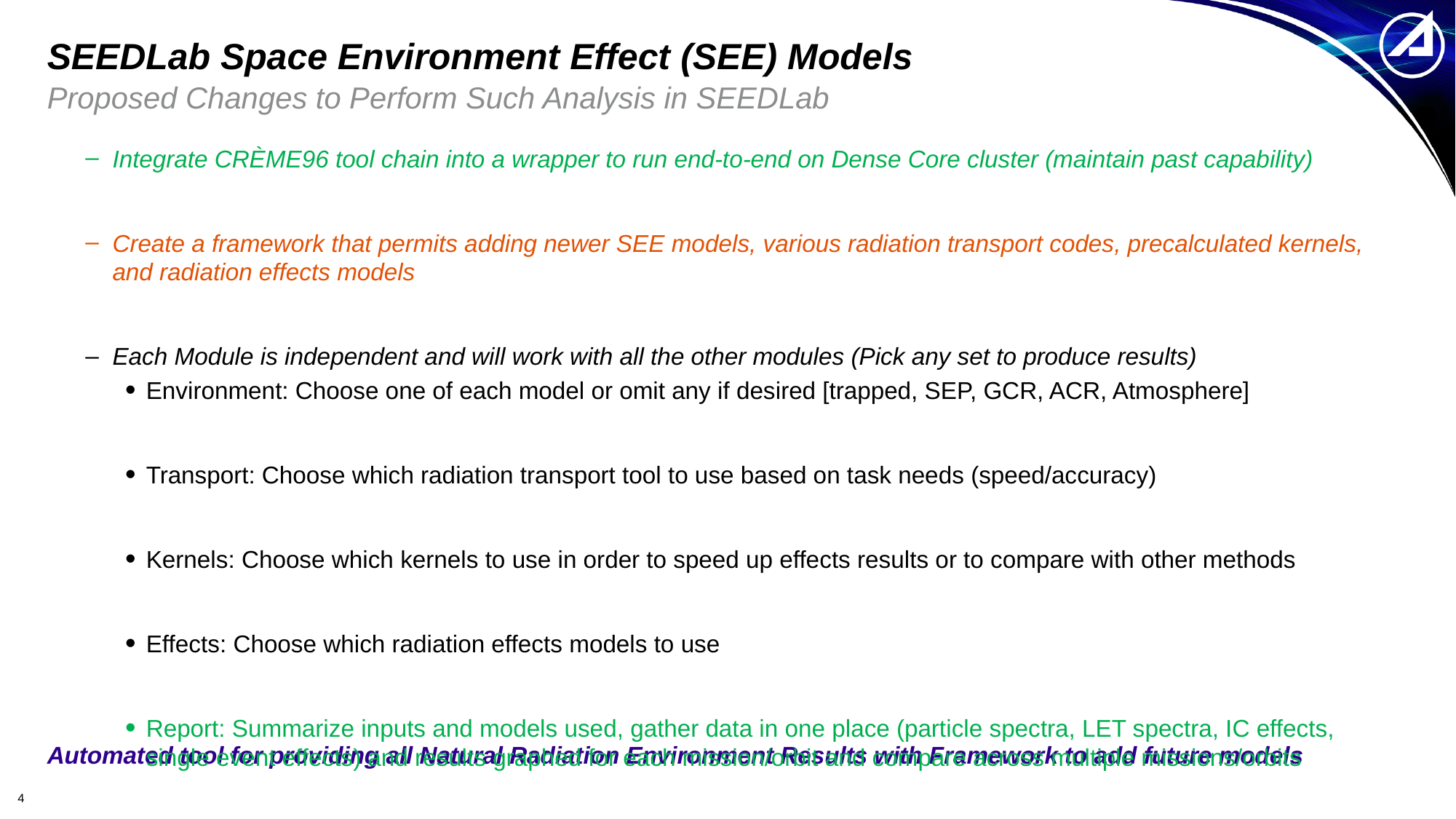

# SEEDLab Space Environment Effect (SEE) Models
Proposed Changes to Perform Such Analysis in SEEDLab

Integrate CRÈME96 tool chain into a wrapper to run end-to-end on Dense Core cluster (maintain past capability)

Create a framework that permits adding newer SEE models, various radiation transport codes, precalculated kernels, and radiation effects models

Each Module is independent and will work with all the other modules (Pick any set to produce results)
Environment: Choose one of each model or omit any if desired [trapped, SEP, GCR, ACR, Atmosphere]

Transport: Choose which radiation transport tool to use based on task needs (speed/accuracy)

Kernels: Choose which kernels to use in order to speed up effects results or to compare with other methods

Effects: Choose which radiation effects models to use

Report: Summarize inputs and models used, gather data in one place (particle spectra, LET spectra, IC effects, single event effects) and results graphed for each mission/orbit and compare across multiple missions/orbits

Automated tool for providing all Natural Radiation Environment Results with Framework to add future models